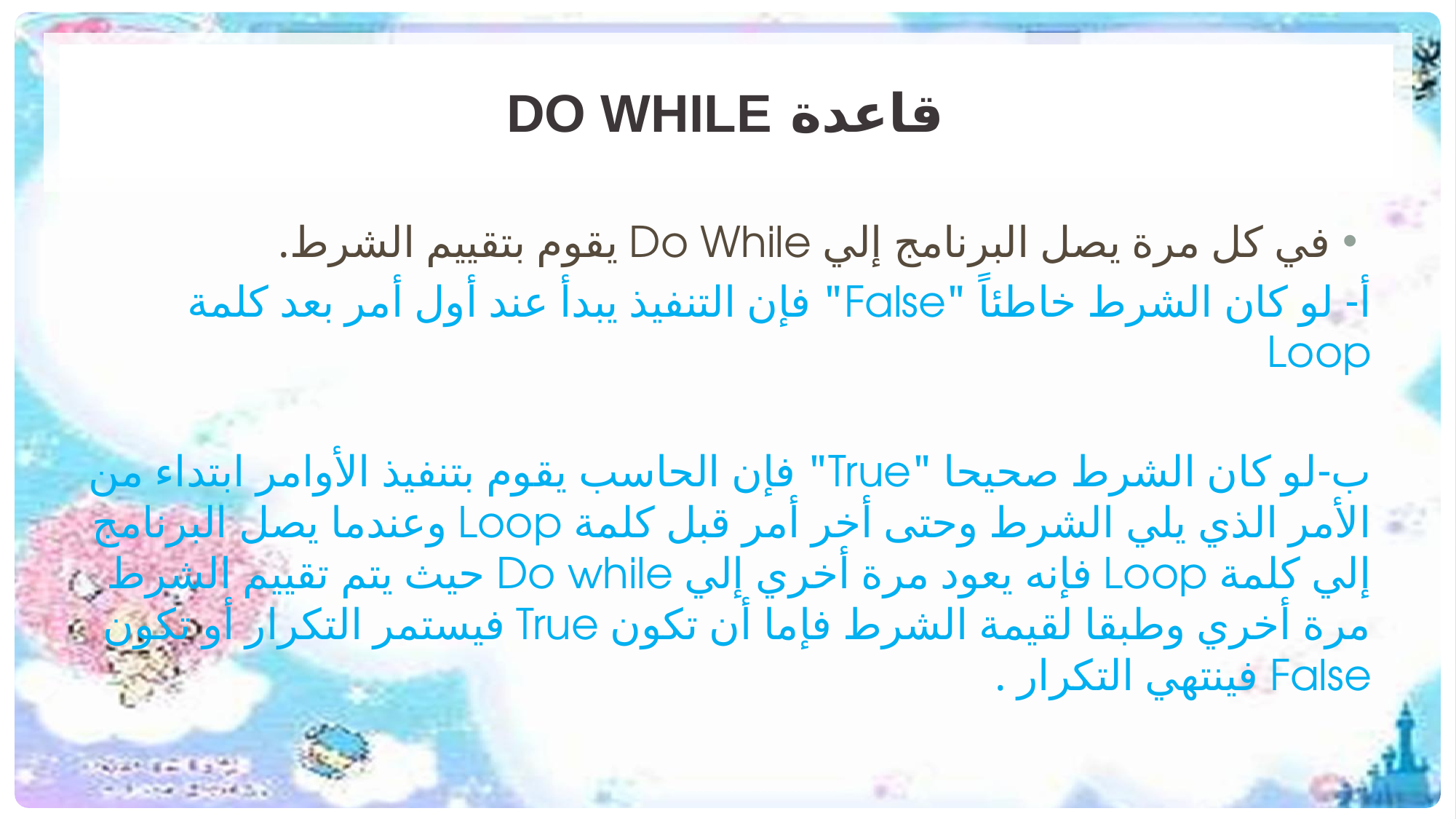

# قاعدة DO WHILE
في كل مرة يصل البرنامج إلي Do While يقوم بتقييم الشرط.
أ- لو كان الشرط خاطئاً "False" فإن التنفيذ يبدأ عند أول أمر بعد كلمة Loop

ب-لو كان الشرط صحيحا "True" فإن الحاسب يقوم بتنفيذ الأوامر ابتداء من الأمر الذي يلي الشرط وحتى أخر أمر قبل كلمة Loop وعندما يصل البرنامج إلي كلمة Loop فإنه يعود مرة أخري إلي Do while حيث يتم تقييم الشرط مرة أخري وطبقا لقيمة الشرط فإما أن تكون True فيستمر التكرار أو تكون False فينتهي التكرار .